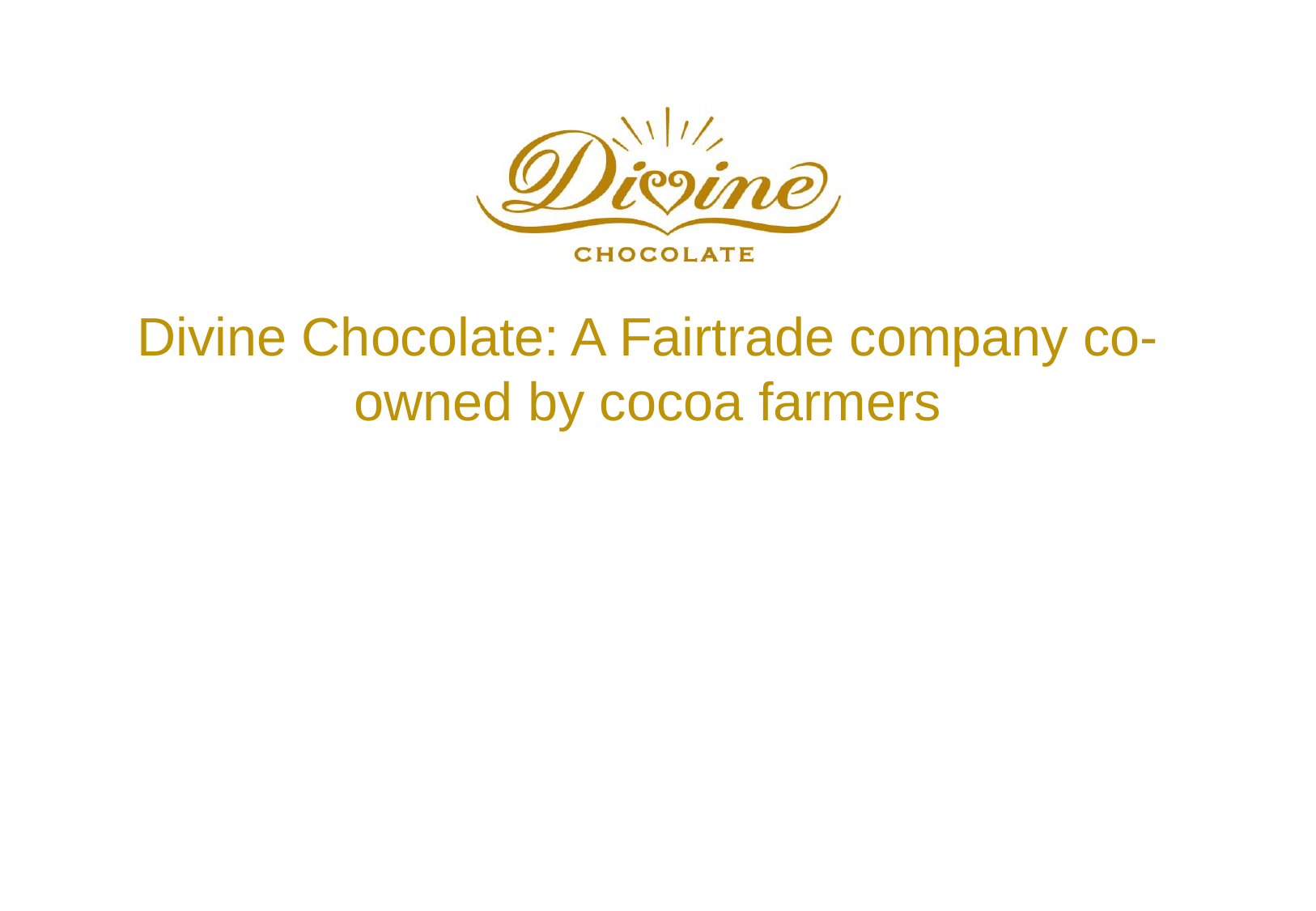

Divine Chocolate: A Fairtrade company co-owned by cocoa farmers